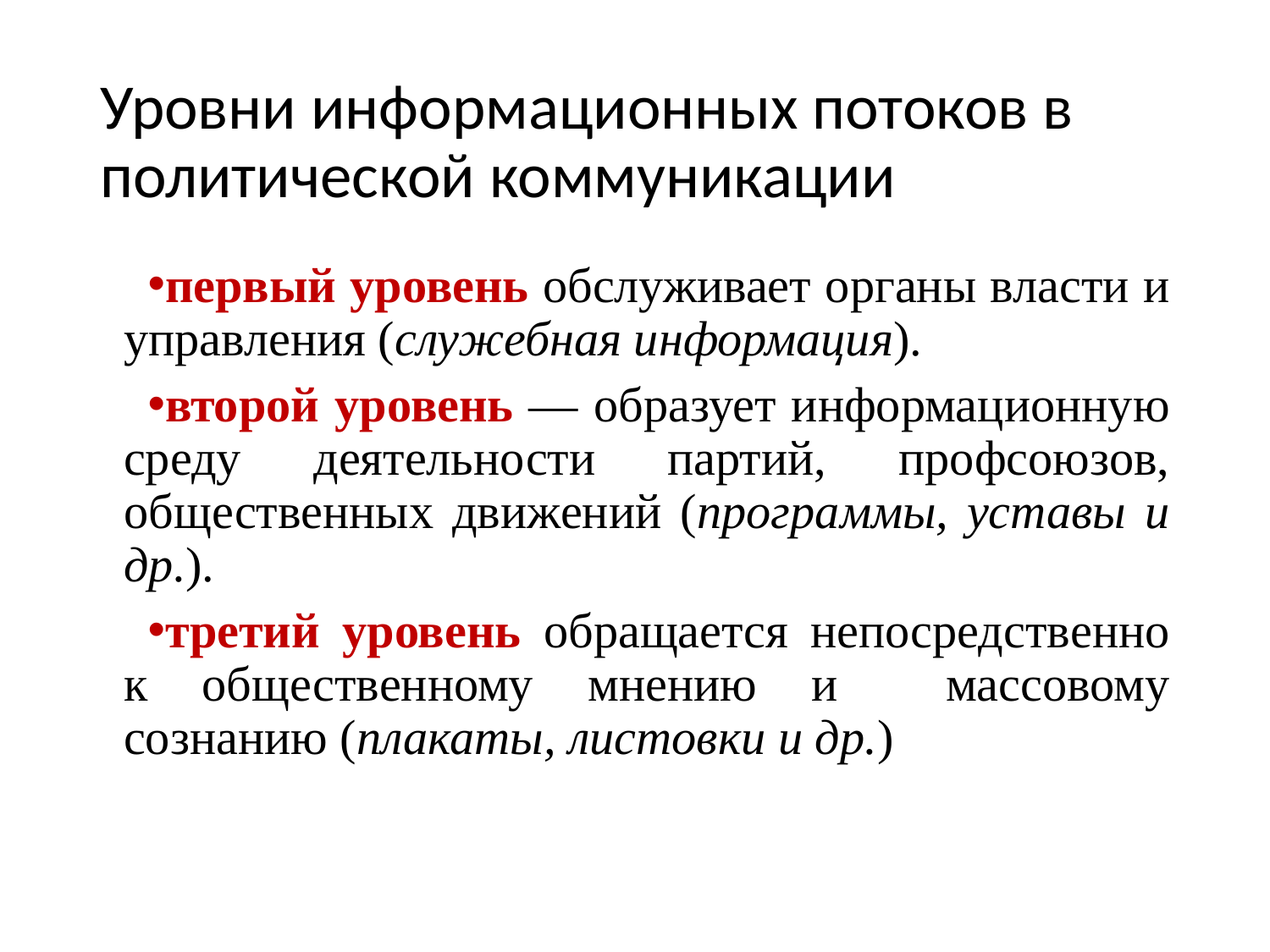

# Уровни информационных потоков в политической коммуникации
первый уровень обслуживает органы власти и управления (служебная информация).
второй уро­вень — образует информационную среду деятельности партий, профсоюзов, общественных движений (программы, уставы и др.).
третий уровень обращается непосредственно к общественному мнению и  массовому сознанию (плакаты, листовки и др.)